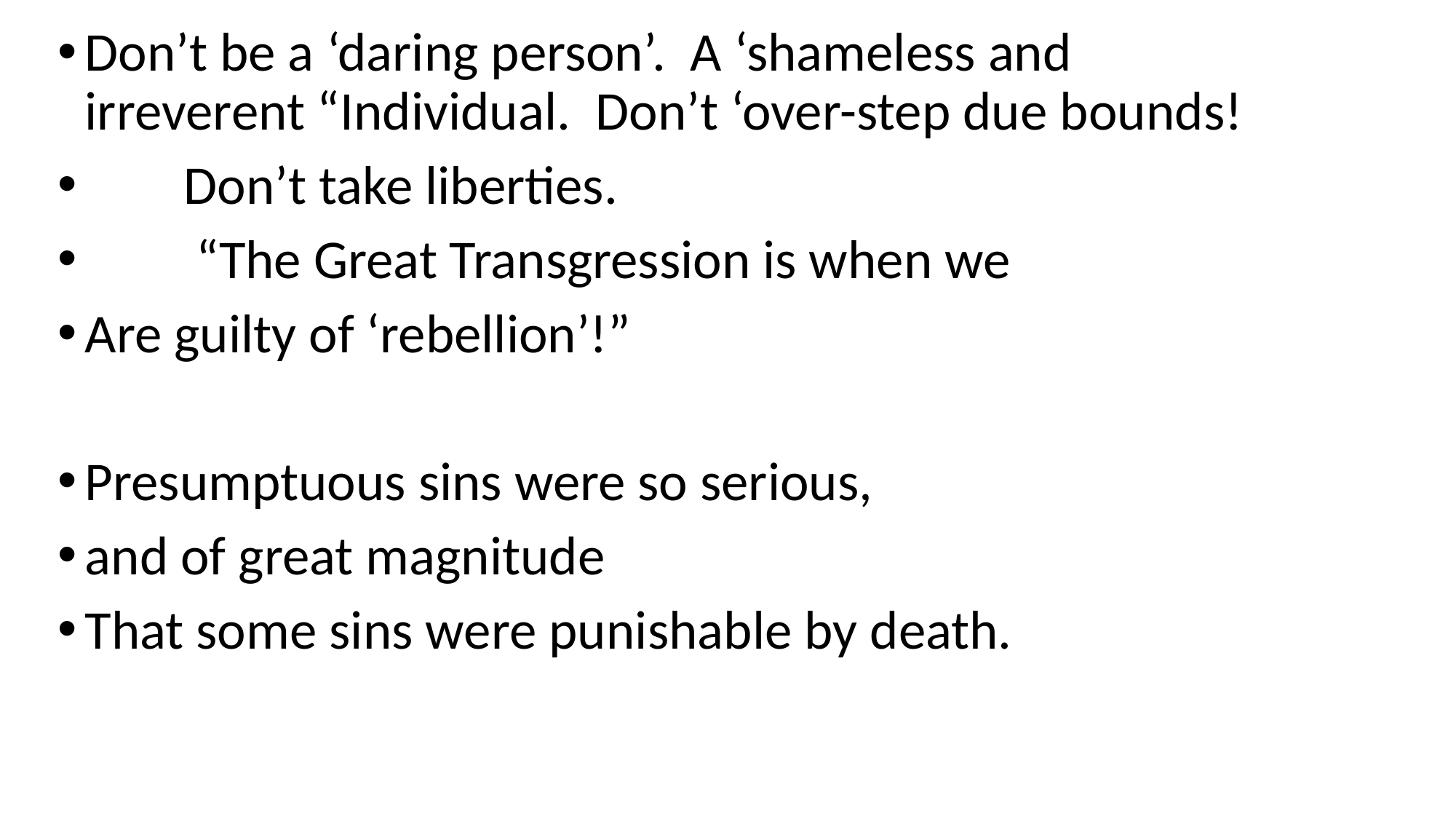

Don’t be a ‘daring person’.  A ‘shameless and irreverent “Individual.  Don’t ‘over-step due bounds!
        Don’t take liberties.
         “The Great Transgression is when we
Are guilty of ‘rebellion’!”

Presumptuous sins were so serious,
and of great magnitude
That some sins were punishable by death.